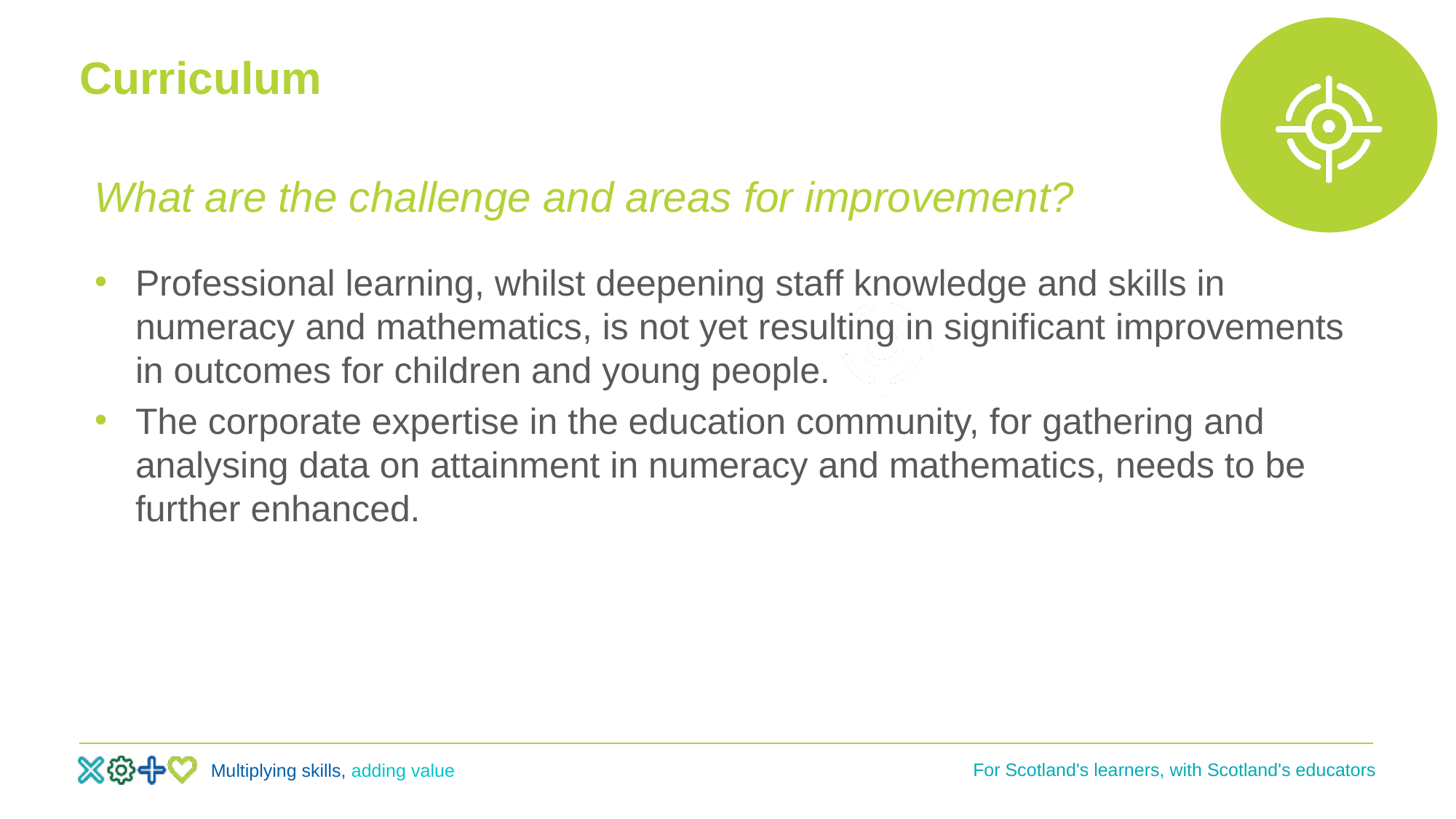

# Curriculum
What are the challenge and areas for improvement?
Professional learning, whilst deepening staff knowledge and skills in numeracy and mathematics, is not yet resulting in significant improvements in outcomes for children and young people.
The corporate expertise in the education community, for gathering and analysing data on attainment in numeracy and mathematics, needs to be further enhanced.